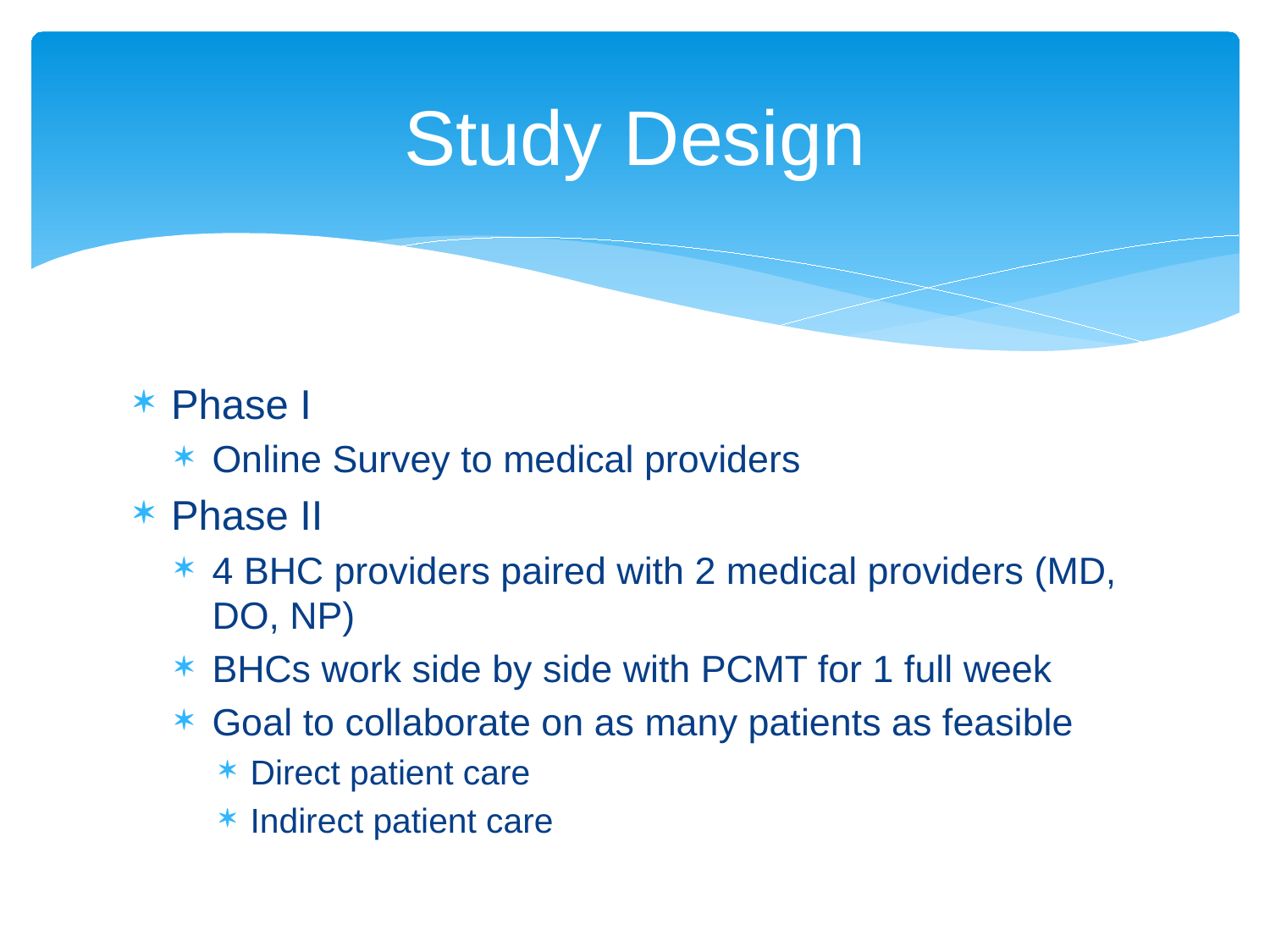

# Study Design
Phase I
Online Survey to medical providers
Phase II
4 BHC providers paired with 2 medical providers (MD, DO, NP)
BHCs work side by side with PCMT for 1 full week
Goal to collaborate on as many patients as feasible
Direct patient care
Indirect patient care